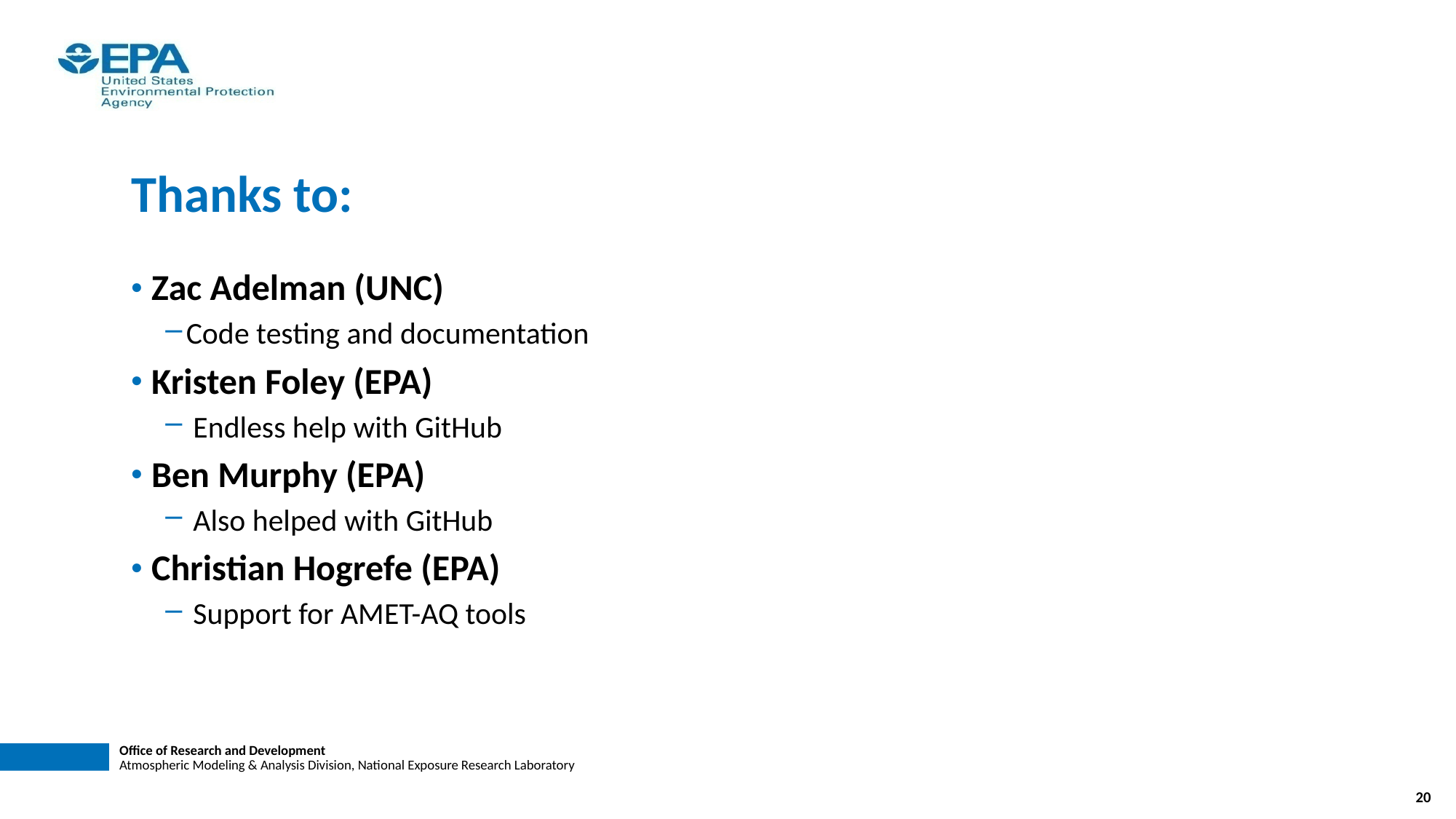

# Thanks to:
Zac Adelman (UNC)
Code testing and documentation
Kristen Foley (EPA)
 Endless help with GitHub
Ben Murphy (EPA)
 Also helped with GitHub
Christian Hogrefe (EPA)
 Support for AMET-AQ tools

20